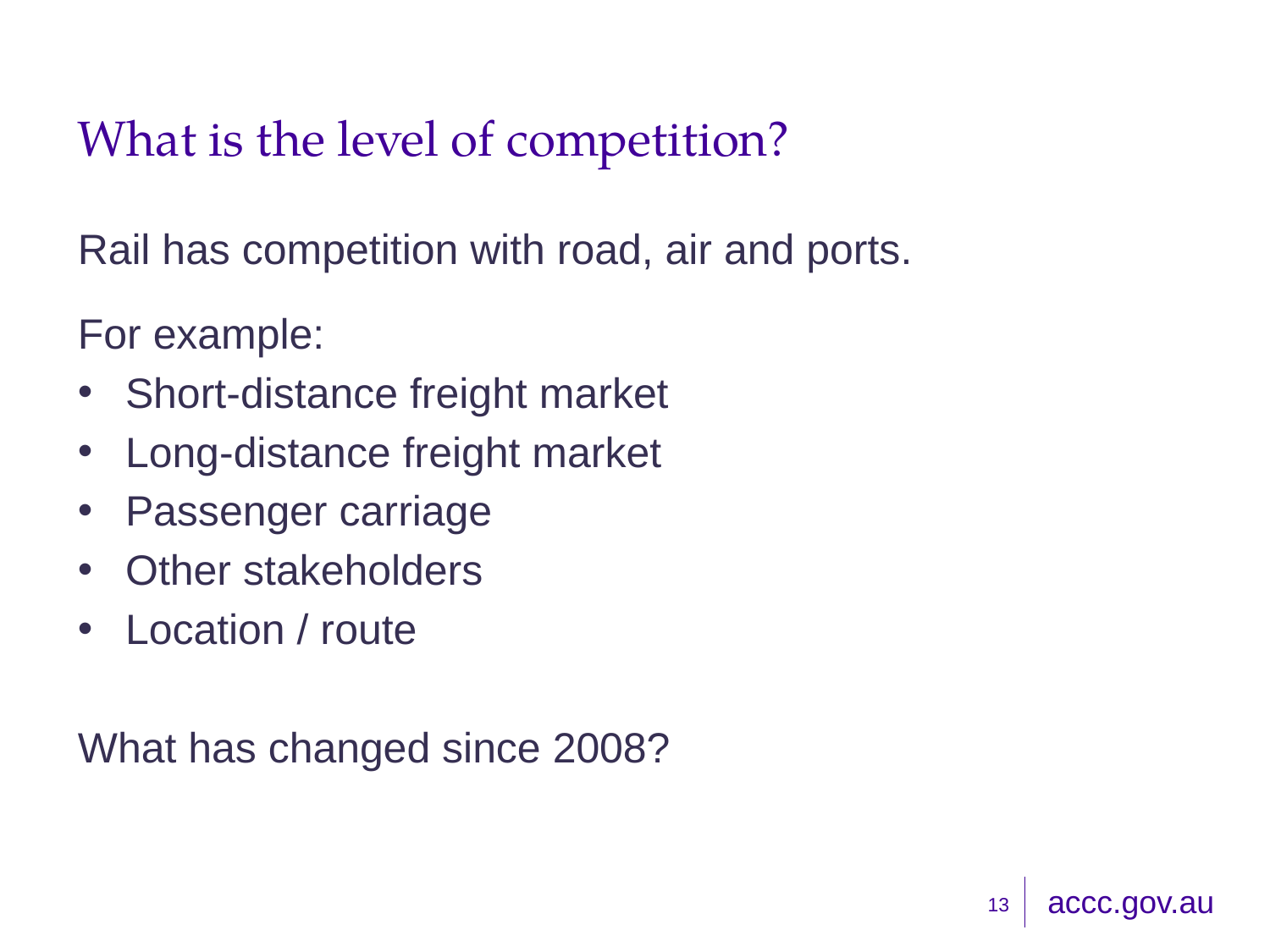

# What is the level of competition?
Rail has competition with road, air and ports.

For example:
Short-distance freight market
Long-distance freight market
Passenger carriage
Other stakeholders
Location / route

What has changed since 2008?